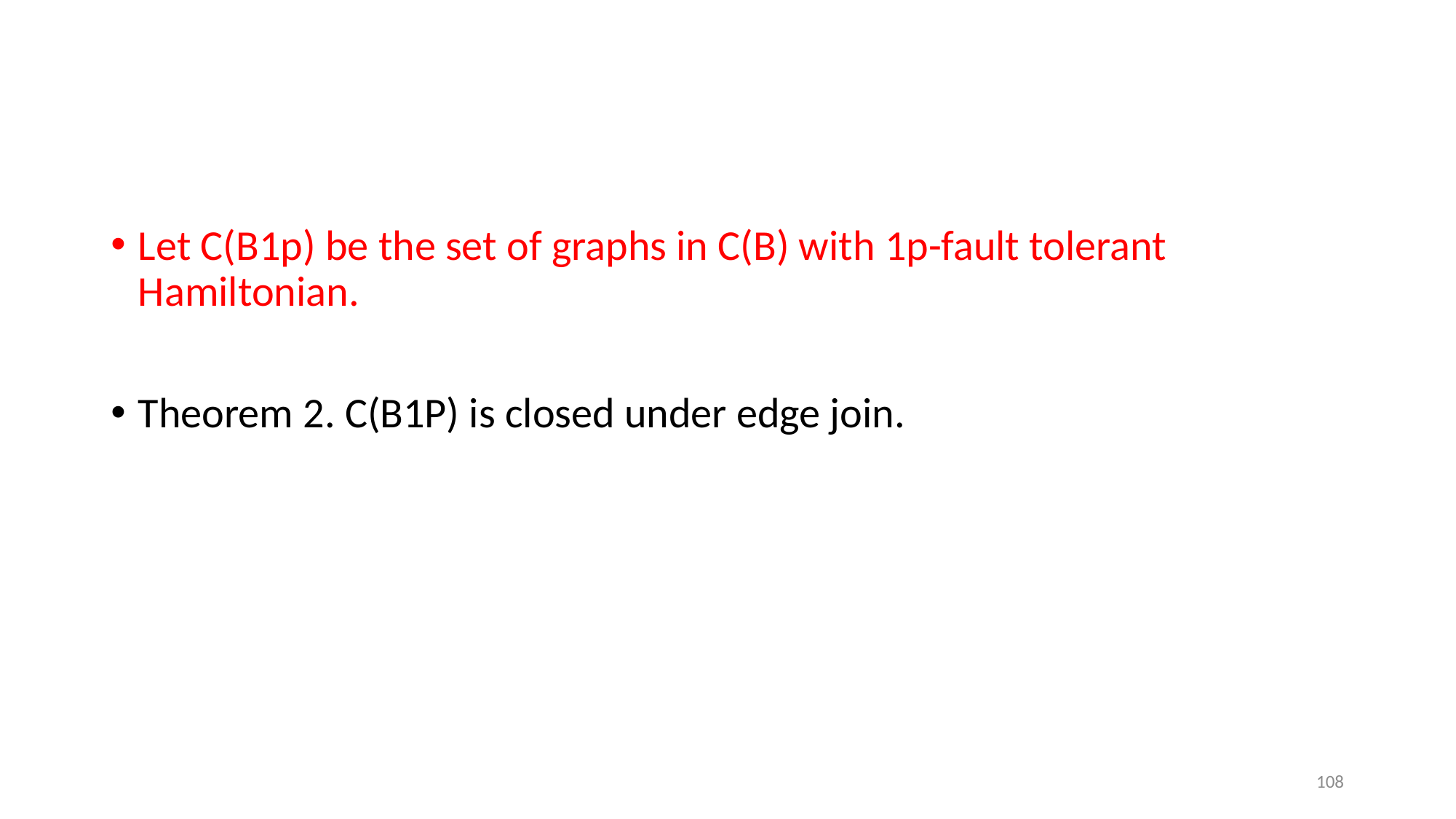

#
Let C(B1p) be the set of graphs in C(B) with 1p-fault tolerant Hamiltonian.

Theorem 2. C(B1P) is closed under edge join.
108